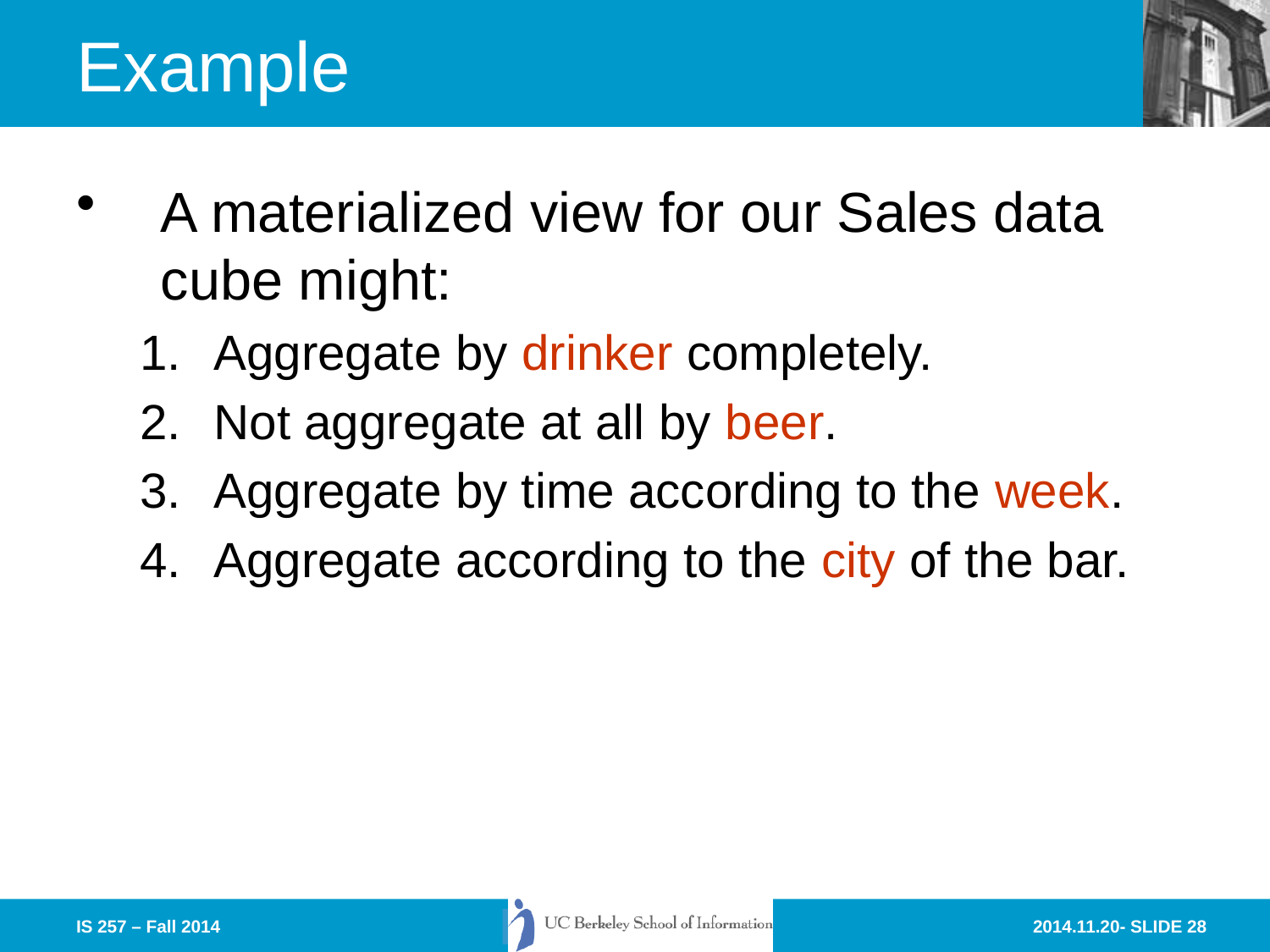

# Example
A materialized view for our Sales data cube might:
Aggregate by drinker completely.
Not aggregate at all by beer.
Aggregate by time according to the week.
Aggregate according to the city of the bar.
IS 257 – Fall 2014